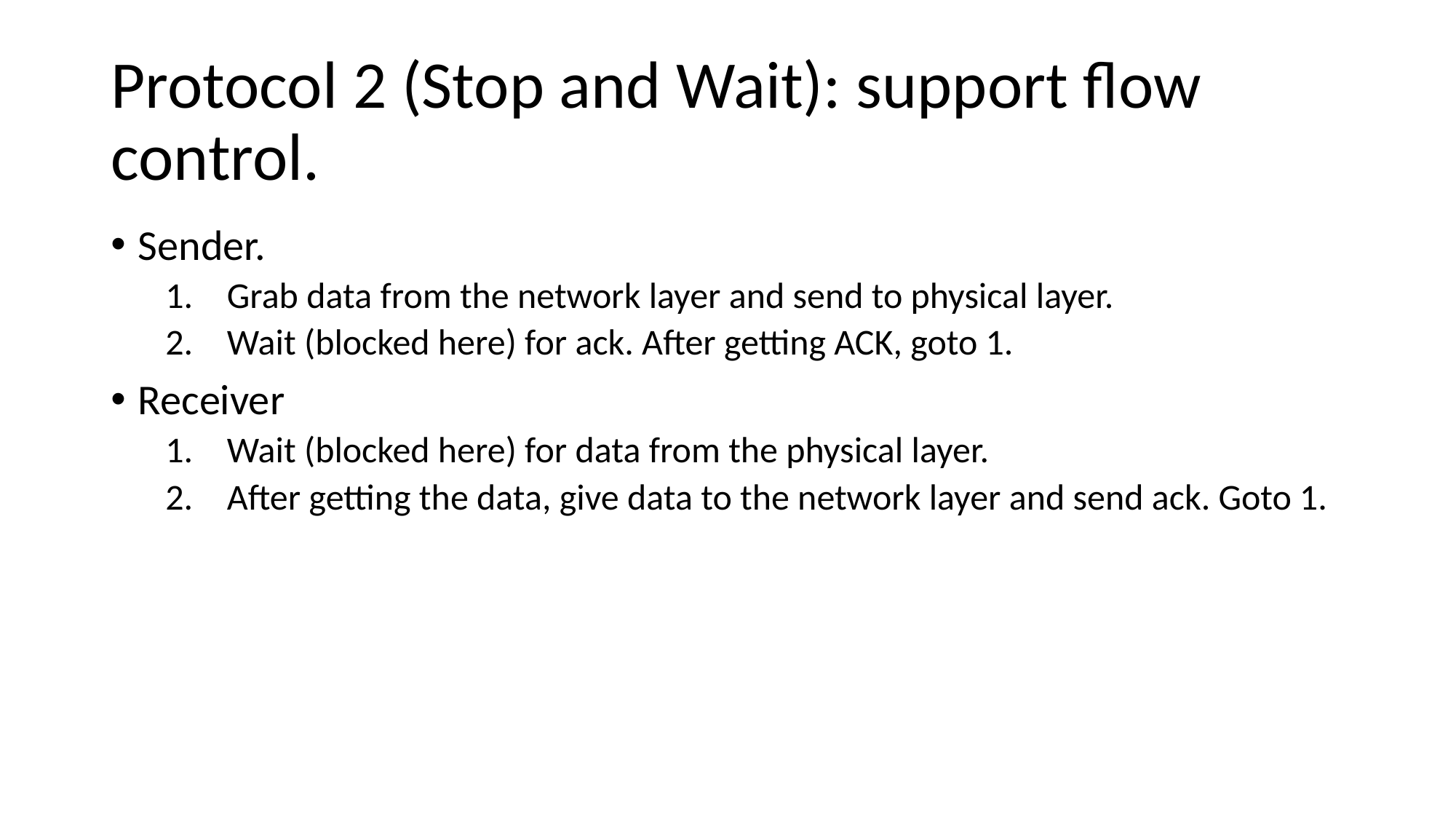

# Protocol 2 (Stop and Wait): support flow control.
Sender.
Grab data from the network layer and send to physical layer.
Wait (blocked here) for ack. After getting ACK, goto 1.
Receiver
Wait (blocked here) for data from the physical layer.
After getting the data, give data to the network layer and send ack. Goto 1.